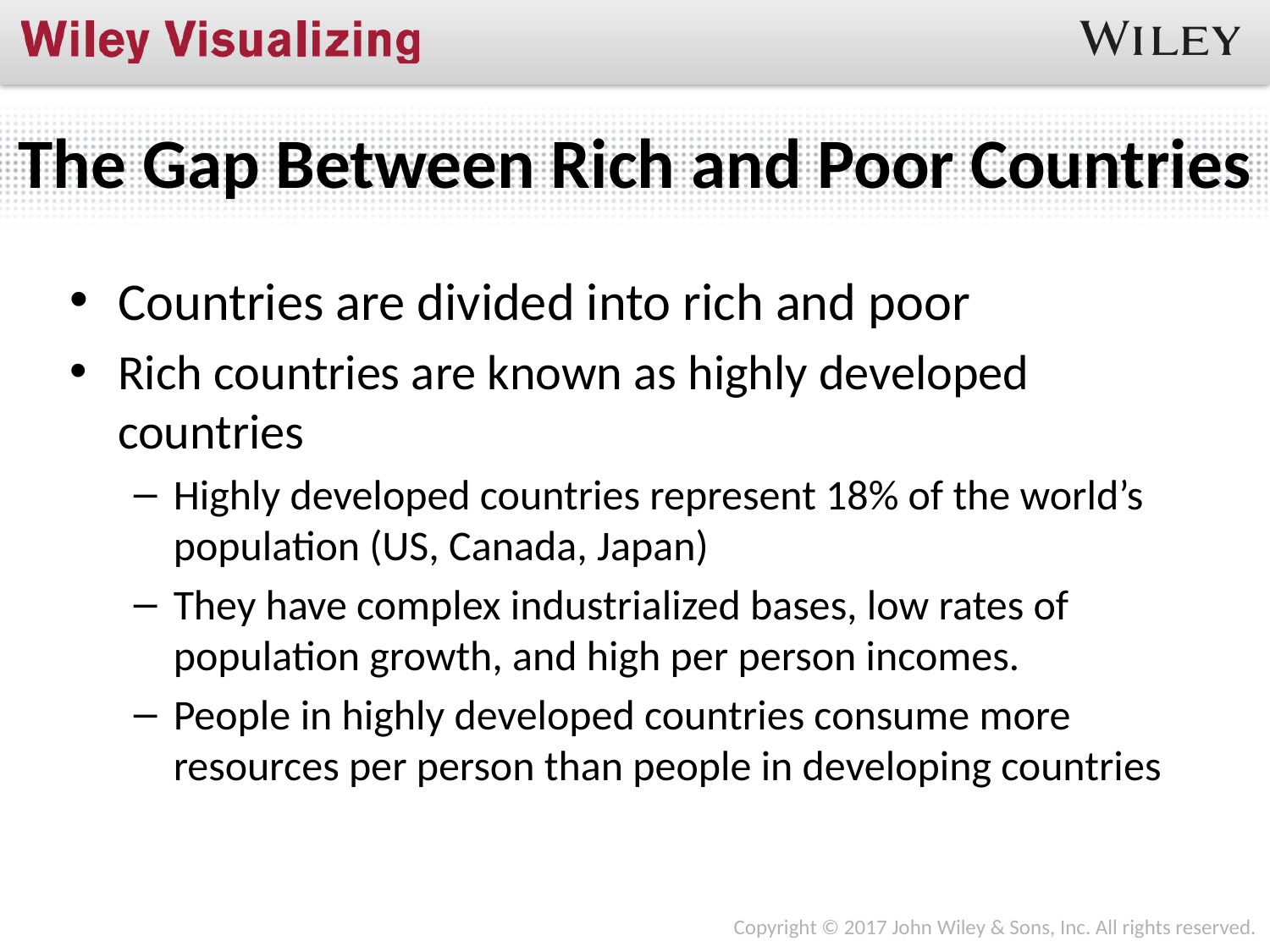

# The Gap Between Rich and Poor Countries
Countries are divided into rich and poor
Rich countries are known as highly developed countries
Highly developed countries represent 18% of the world’s population (US, Canada, Japan)
They have complex industrialized bases, low rates of population growth, and high per person incomes.
People in highly developed countries consume more resources per person than people in developing countries

Copyright © 2017 John Wiley & Sons, Inc. All rights reserved.